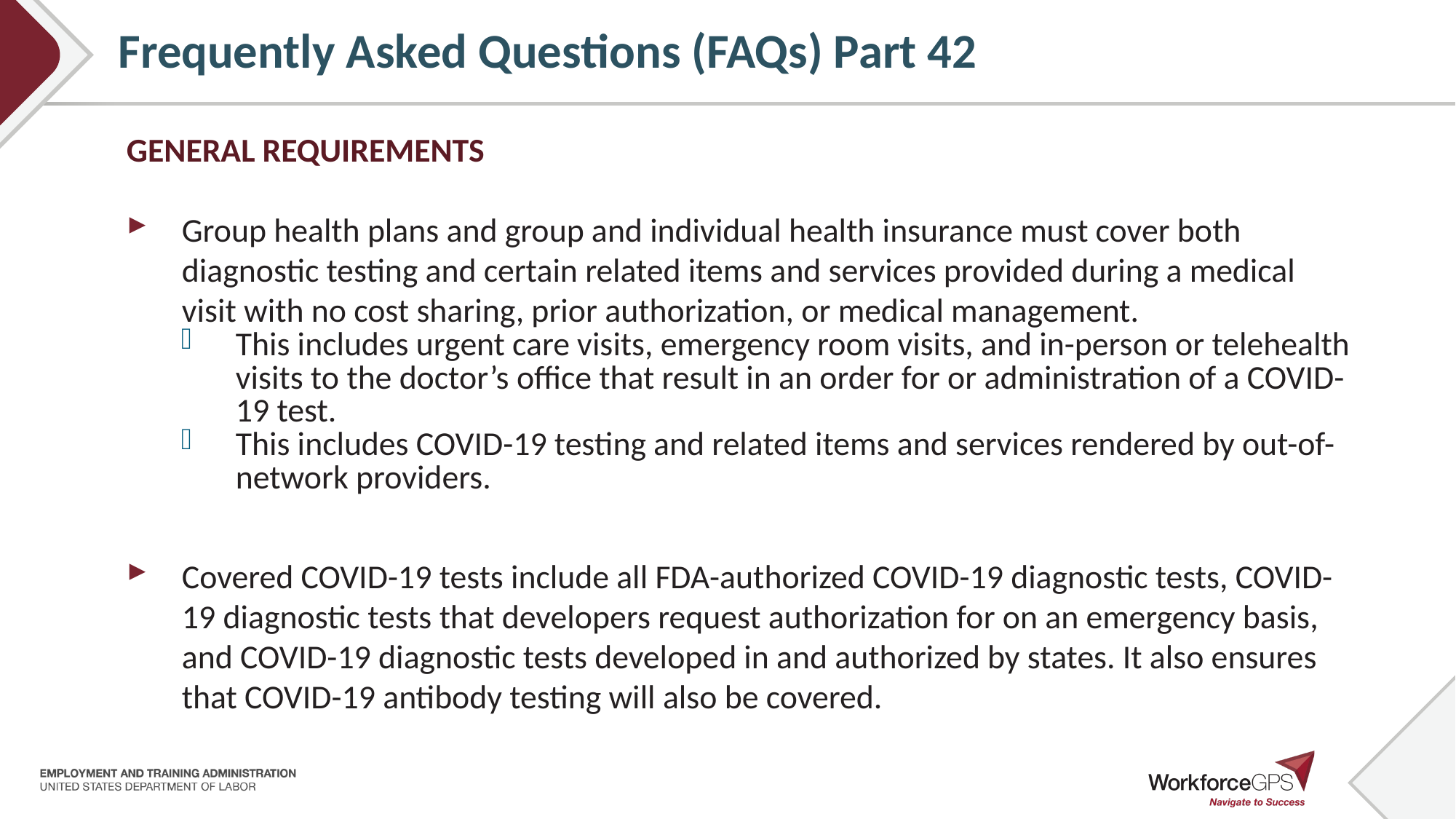

# Frequently Asked Questions (FAQs) Part 42
GENERAL REQUIREMENTS

Group health plans and group and individual health insurance must cover both diagnostic testing and certain related items and services provided during a medical visit with no cost sharing, prior authorization, or medical management.
This includes urgent care visits, emergency room visits, and in-person or telehealth visits to the doctor’s office that result in an order for or administration of a COVID-19 test.
This includes COVID-19 testing and related items and services rendered by out-of-network providers.

Covered COVID-19 tests include all FDA-authorized COVID-19 diagnostic tests, COVID-19 diagnostic tests that developers request authorization for on an emergency basis, and COVID-19 diagnostic tests developed in and authorized by states. It also ensures that COVID-19 antibody testing will also be covered.